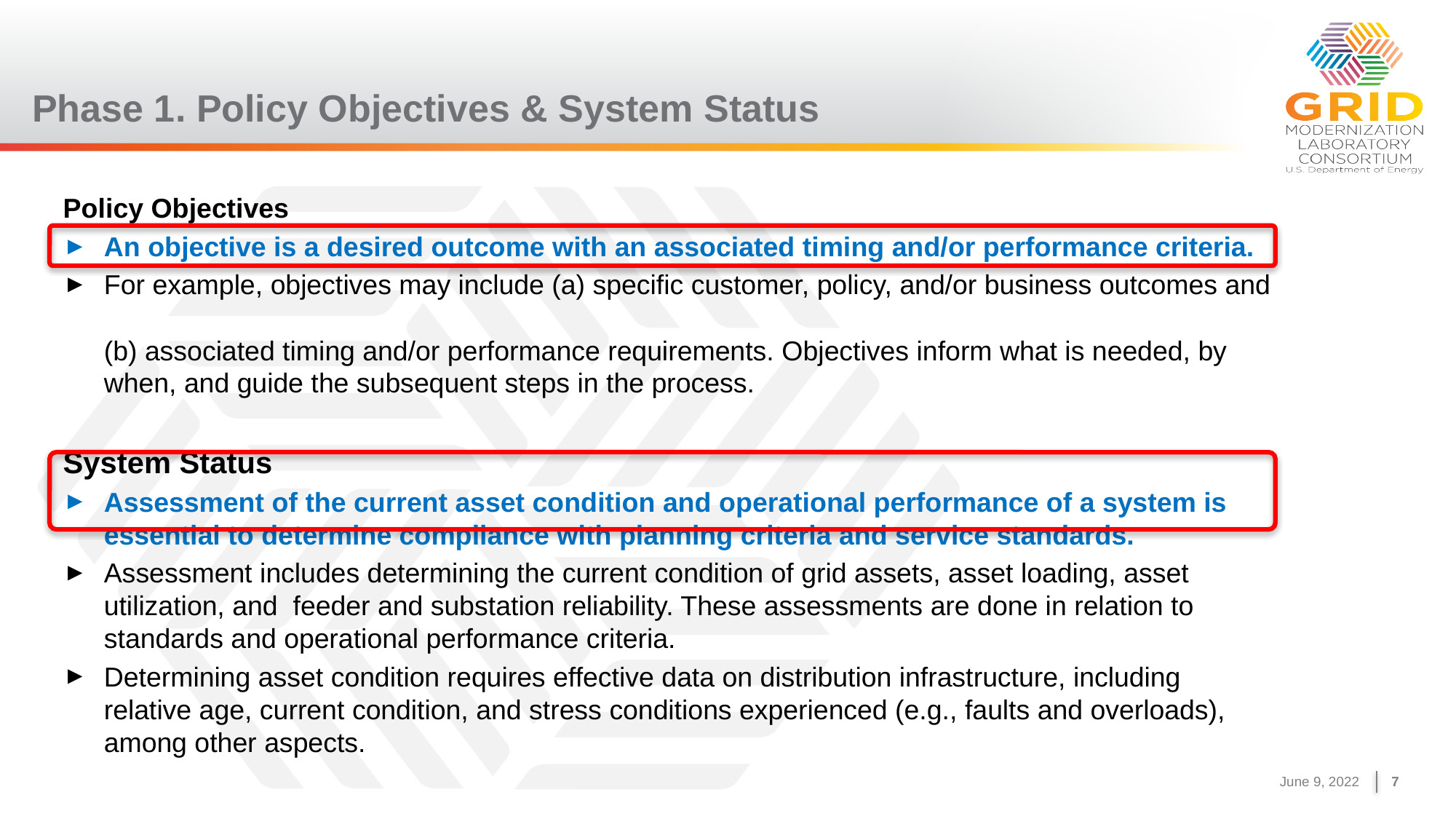

# Phase 1. Policy Objectives & System Status
Policy Objectives
An objective is a desired outcome with an associated timing and/or performance criteria.
For example, objectives may include (a) specific customer, policy, and/or business outcomes and
(b) associated timing and/or performance requirements. Objectives inform what is needed, by when, and guide the subsequent steps in the process.

System Status
Assessment of the current asset condition and operational performance of a system is essential to determine compliance with planning criteria and service standards.
Assessment includes determining the current condition of grid assets, asset loading, asset utilization, and  feeder and substation reliability. These assessments are done in relation to standards and operational performance criteria.
Determining asset condition requires effective data on distribution infrastructure, including relative age, current condition, and stress conditions experienced (e.g., faults and overloads), among other aspects.